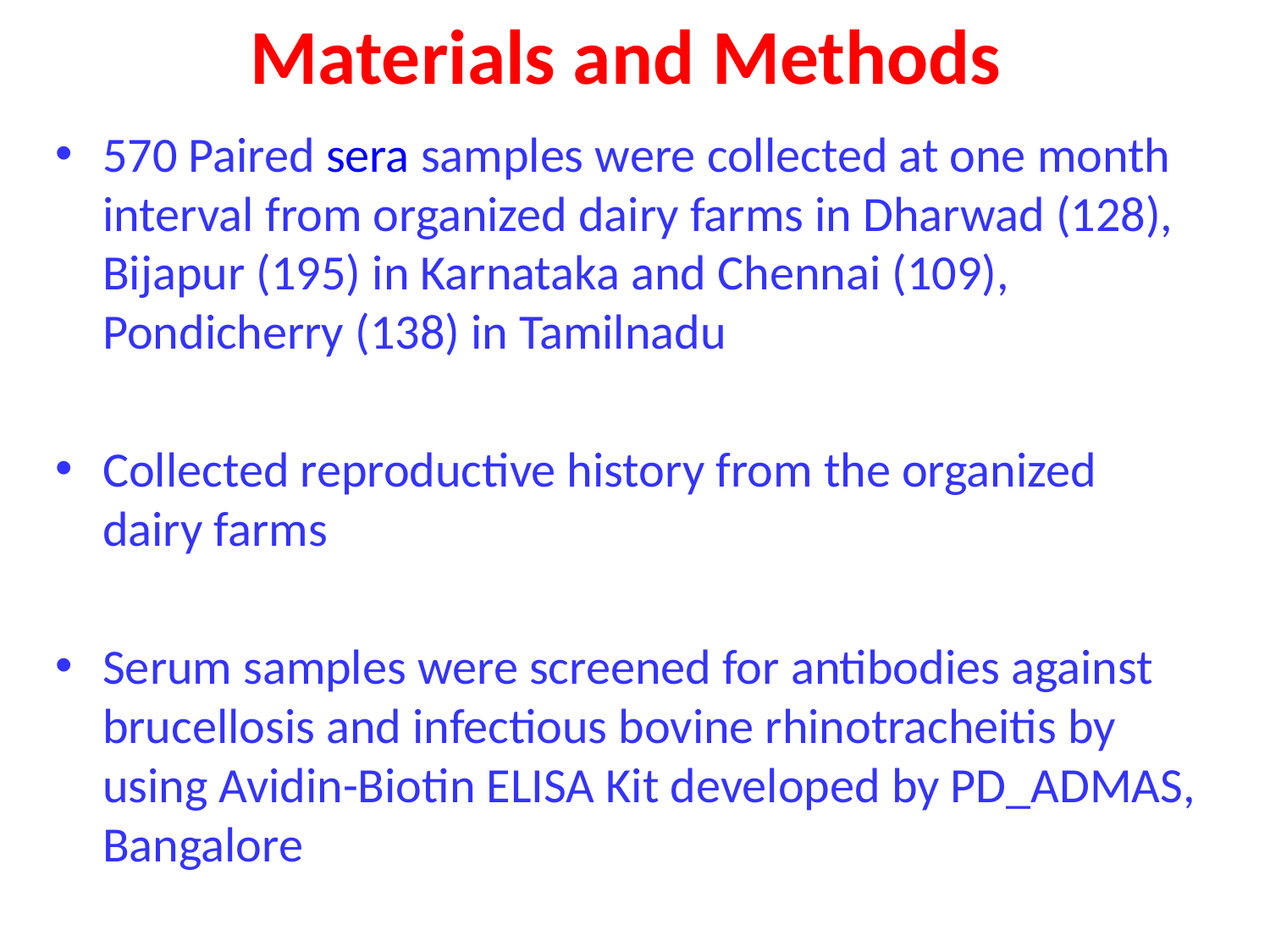

# Materials and Methods
570 Paired sera samples were collected at one month interval from organized dairy farms in Dharwad (128), Bijapur (195) in Karnataka and Chennai (109), Pondicherry (138) in Tamilnadu

Collected reproductive history from the organized dairy farms

Serum samples were screened for antibodies against brucellosis and infectious bovine rhinotracheitis by using Avidin-Biotin ELISA Kit developed by PD_ADMAS, Bangalore